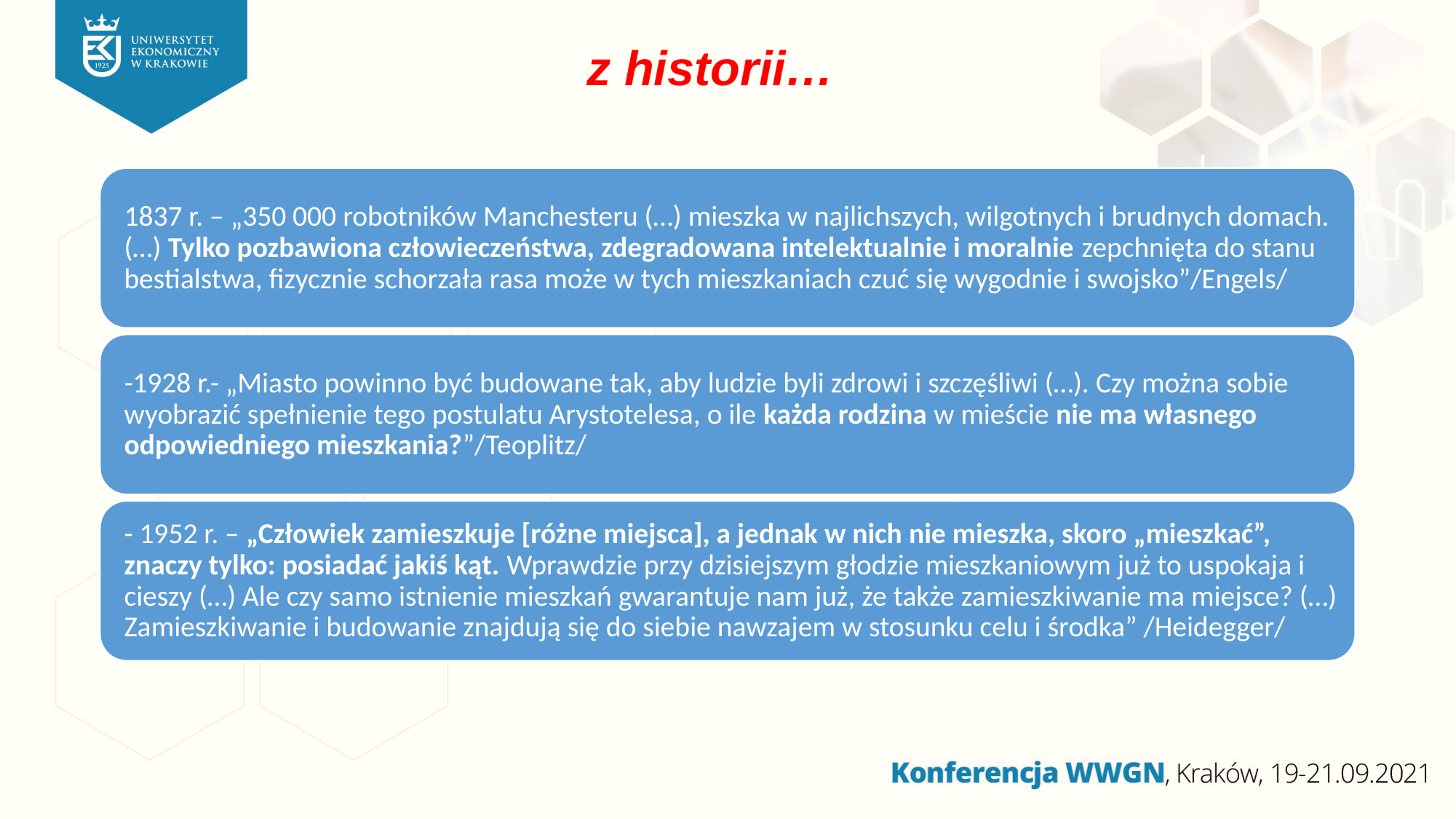

# z historii…
1837 r. – „350 000 robotników Manchesteru (…) mieszka w najlichszych, wilgotnych i brudnych domach. (…) Tylko pozbawiona człowieczeństwa, zdegradowana intelektualnie i moralnie zepchnięta do stanu bestialstwa, fizycznie schorzała rasa może w tych mieszkaniach czuć się wygodnie i swojsko”/Engels/
-1928 r.- „Miasto powinno być budowane tak, aby ludzie byli zdrowi i szczęśliwi (…). Czy można sobie wyobrazić spełnienie tego postulatu Arystotelesa, o ile każda rodzina w mieście nie ma własnego odpowiedniego mieszkania?”/Teoplitz/
- 1952 r. – „Człowiek zamieszkuje [różne miejsca], a jednak w nich nie mieszka, skoro „mieszkać”, znaczy tylko: posiadać jakiś kąt. Wprawdzie przy dzisiejszym głodzie mieszkaniowym już to uspokaja i cieszy (…) Ale czy samo istnienie mieszkań gwarantuje nam już, że także zamieszkiwanie ma miejsce? (…) Zamieszkiwanie i budowanie znajdują się do siebie nawzajem w stosunku celu i środka” /Heidegger/